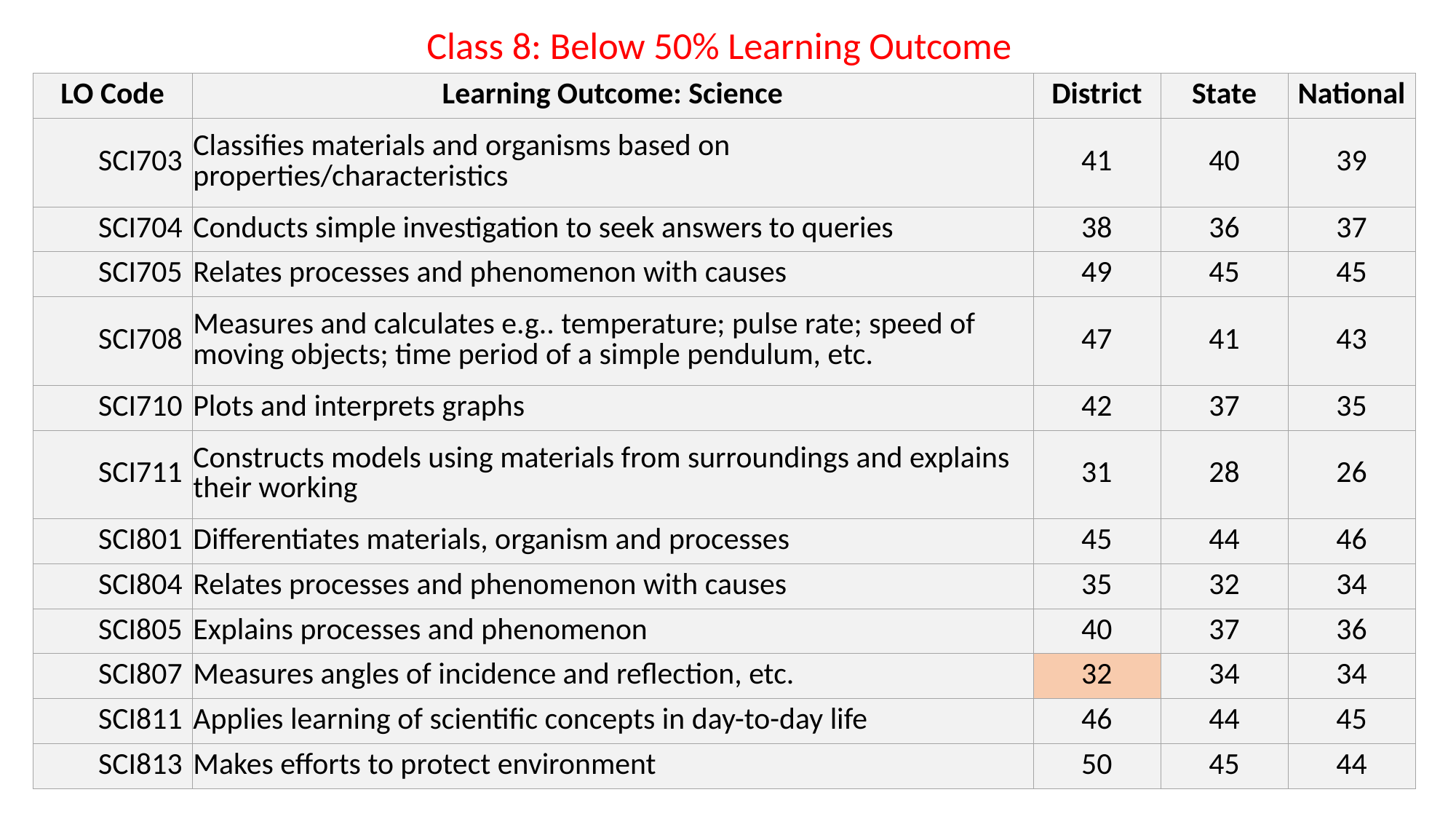

# Class 8: Below 50% Learning Outcome
| LO Code | Learning Outcome: Science | District | State | National |
| --- | --- | --- | --- | --- |
| SCI703 | Classifies materials and organisms based on properties/characteristics | 41 | 40 | 39 |
| SCI704 | Conducts simple investigation to seek answers to queries | 38 | 36 | 37 |
| SCI705 | Relates processes and phenomenon with causes | 49 | 45 | 45 |
| SCI708 | Measures and calculates e.g.. temperature; pulse rate; speed of moving objects; time period of a simple pendulum, etc. | 47 | 41 | 43 |
| SCI710 | Plots and interprets graphs | 42 | 37 | 35 |
| SCI711 | Constructs models using materials from surroundings and explains their working | 31 | 28 | 26 |
| SCI801 | Differentiates materials, organism and processes | 45 | 44 | 46 |
| SCI804 | Relates processes and phenomenon with causes | 35 | 32 | 34 |
| SCI805 | Explains processes and phenomenon | 40 | 37 | 36 |
| SCI807 | Measures angles of incidence and reflection, etc. | 32 | 34 | 34 |
| SCI811 | Applies learning of scientific concepts in day-to-day life | 46 | 44 | 45 |
| SCI813 | Makes efforts to protect environment | 50 | 45 | 44 |